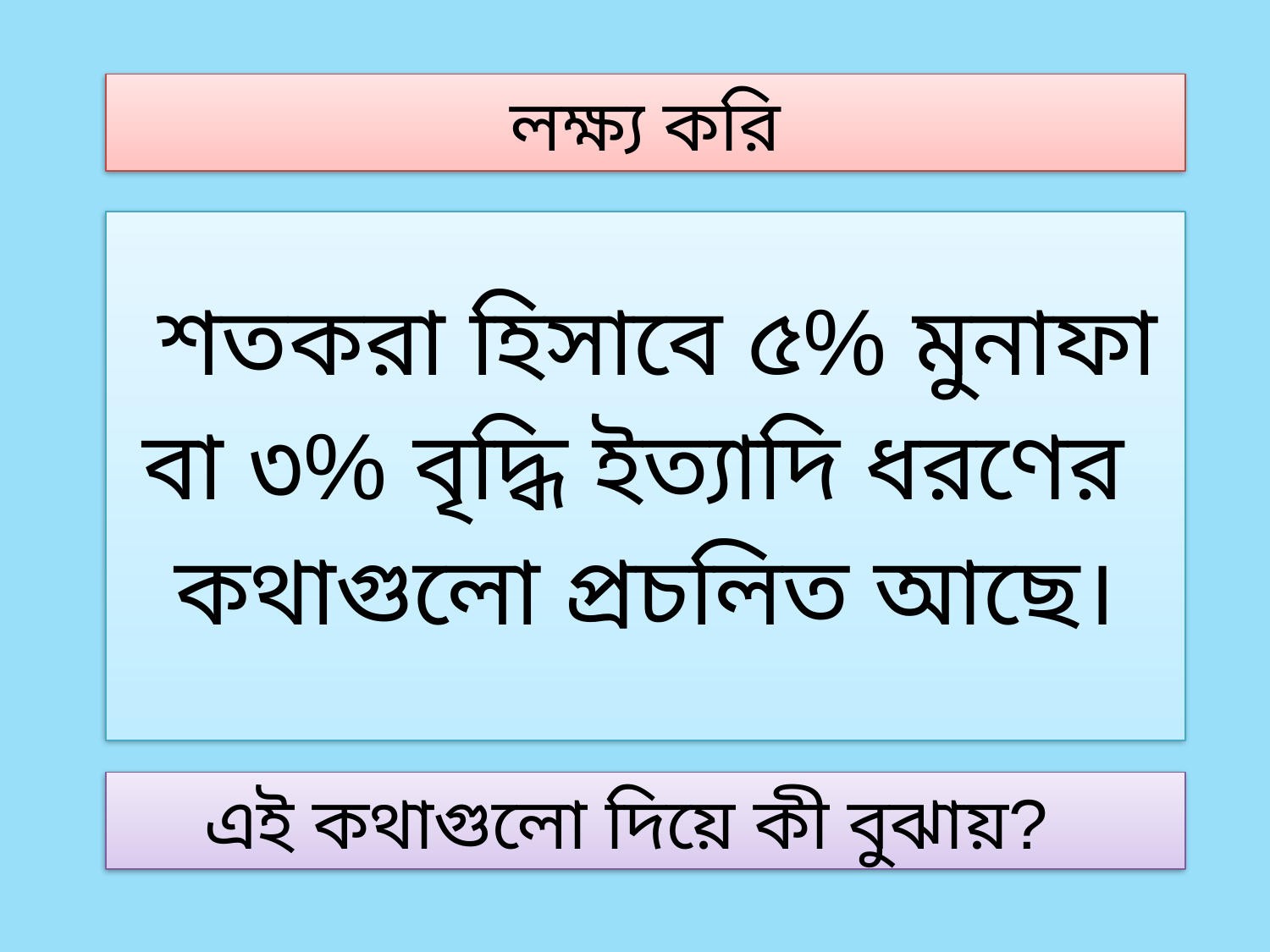

লক্ষ্য করি
 শতকরা হিসাবে ৫% মুনাফা বা ৩% বৃদ্ধি ইত্যাদি ধরণের  কথাগুলো প্রচলিত আছে।
এই কথাগুলো দিয়ে কী বুঝায়?